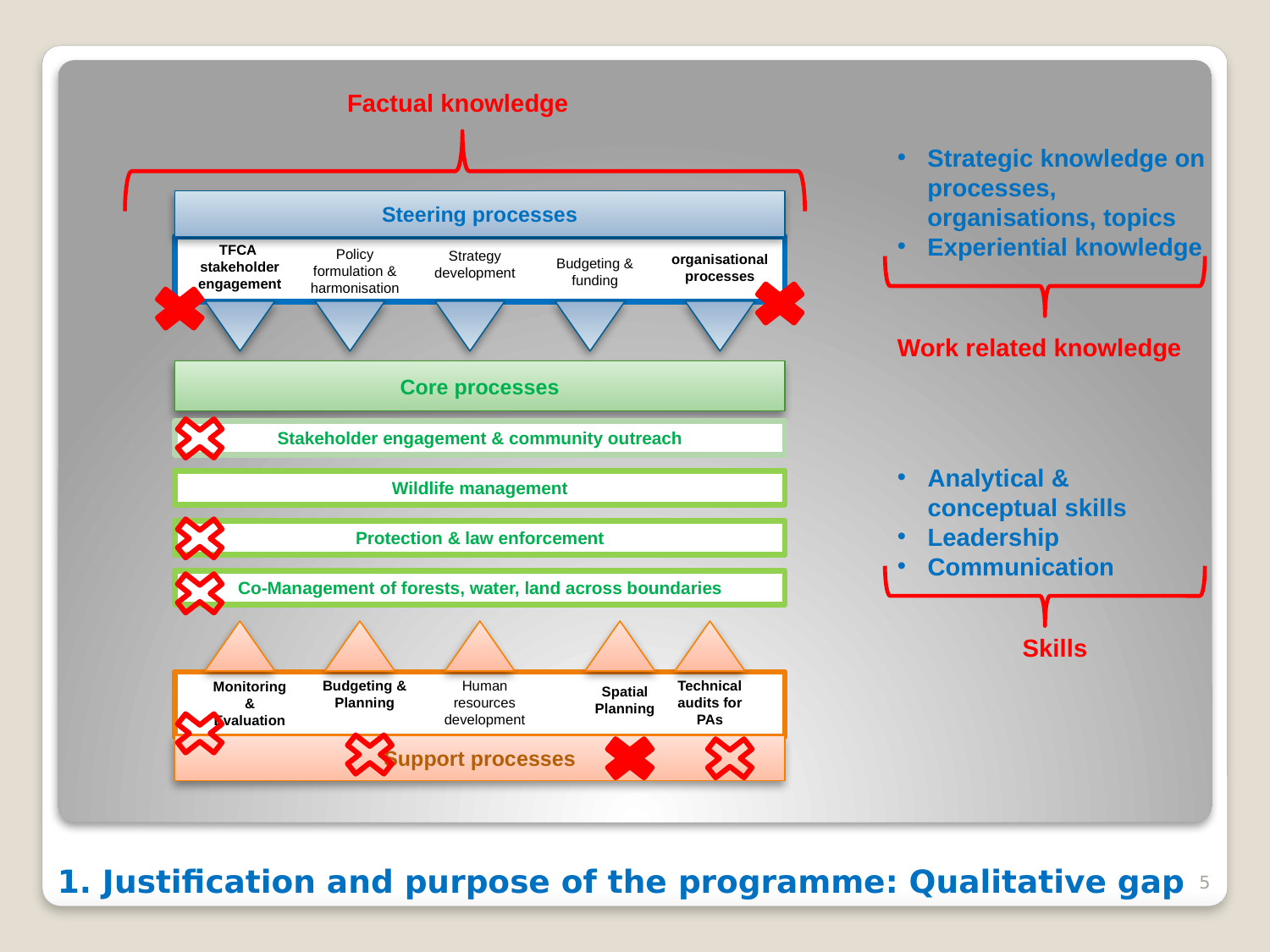

Factual knowledge

Strategic knowledge on processes, organisations, topics
Experiential knowledge

Steering processes

Policy formulation & harmonisation

Budgeting & funding

TFCA  stakeholder engagement

Strategy development

organisational processes

Work related knowledge

Core processes
Stakeholder engagement & community outreach
Analytical & conceptual skills
Leadership
Communication
Wildlife management
Protection & law enforcement

Skills
Co-Management of forests, water, land across boundaries

Technical audits for PAs

Monitoring & Evaluation

Support processes

Budgeting & Planning
Human resources development

Spatial Planning
# 1. Justification and purpose of the programme: Qualitative gap
5